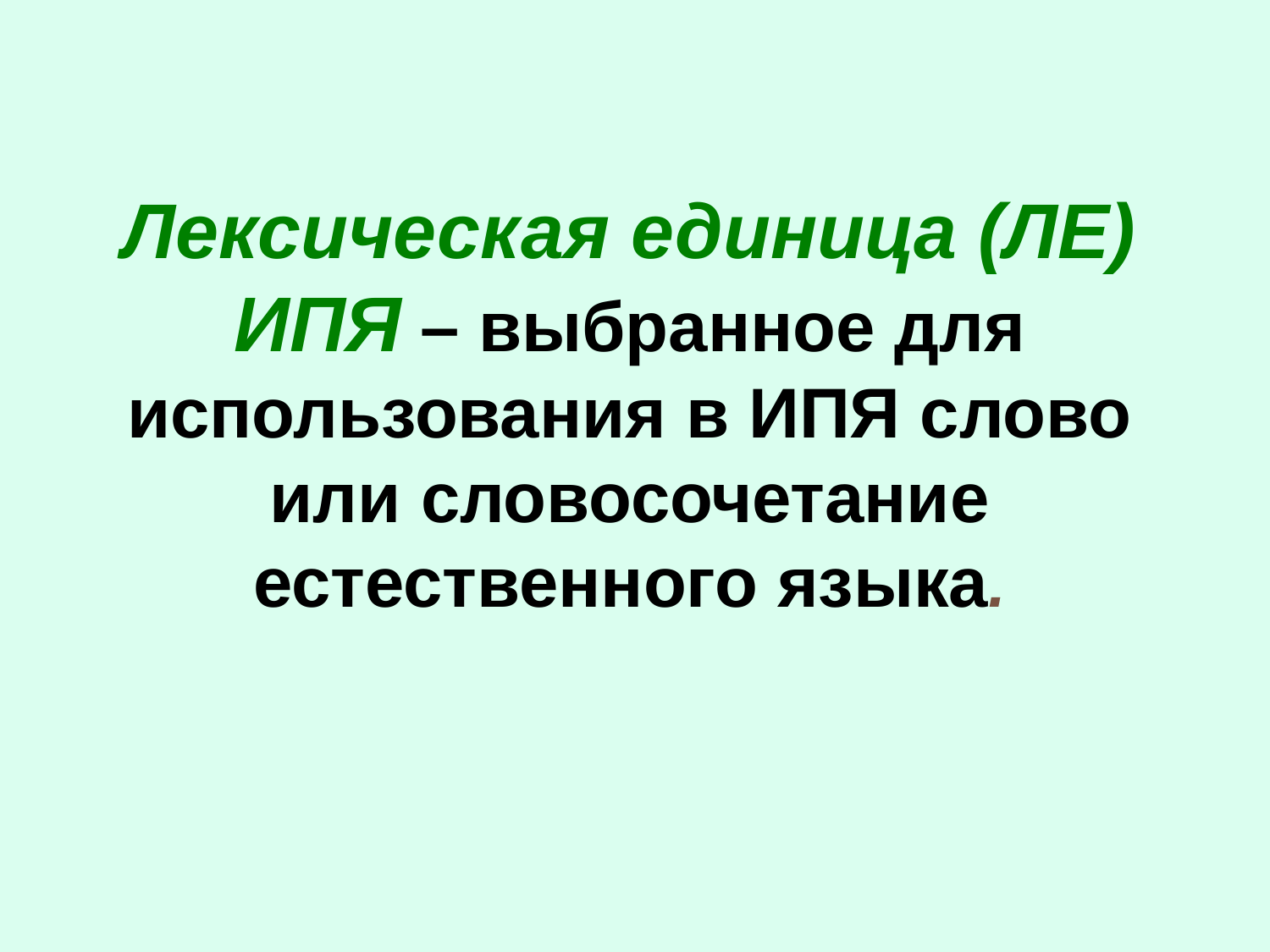

# Лексическая единица (ЛЕ) ИПЯ – выбранное для использования в ИПЯ слово или словосочетание естественного языка.